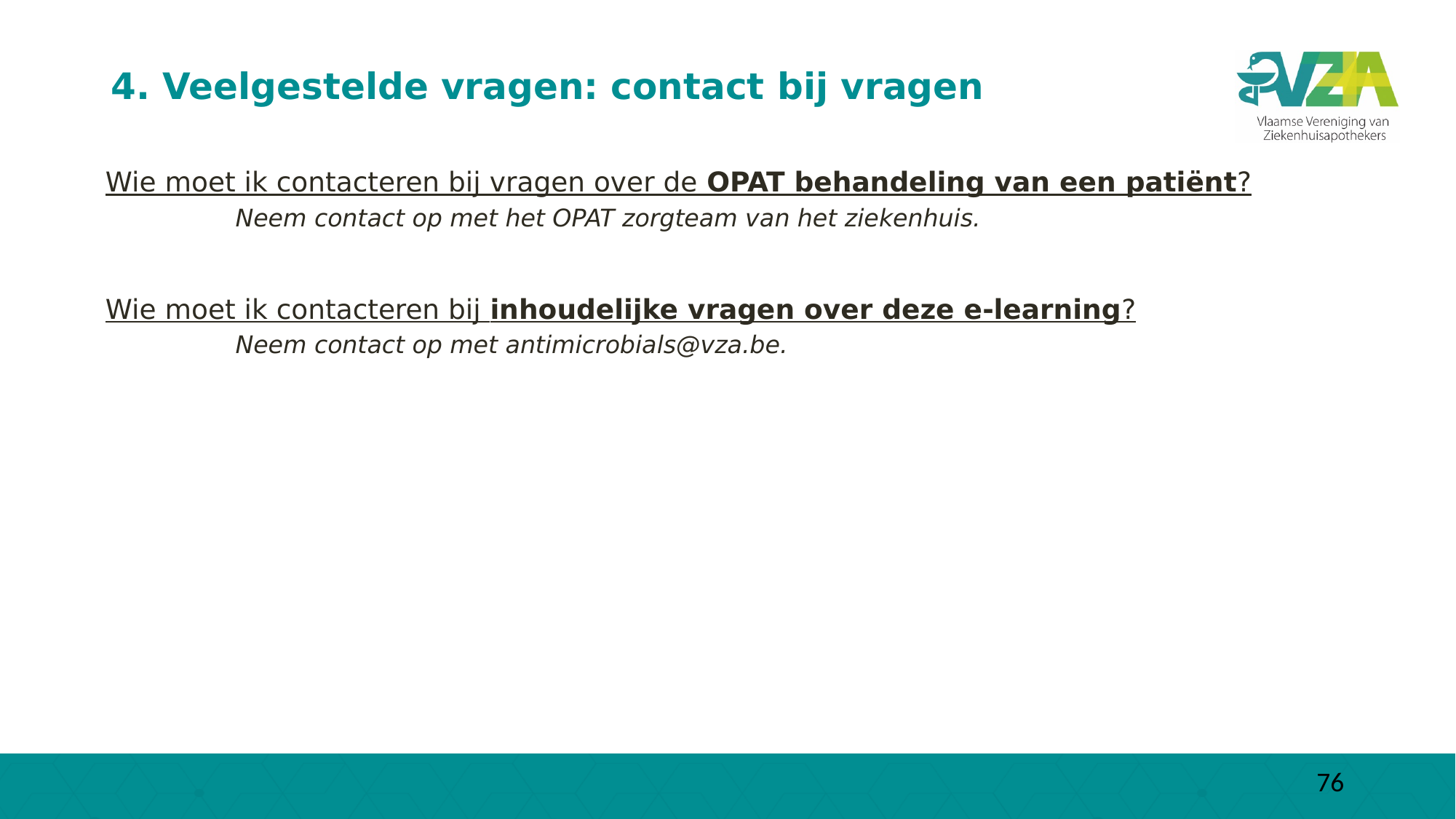

# 4. Veelgestelde vragen: contact bij vragen
Wie moet ik contacteren bij vragen over de OPAT behandeling van een patiënt?
	Neem contact op met het OPAT zorgteam van het ziekenhuis.

Wie moet ik contacteren bij inhoudelijke vragen over deze e-learning?
	Neem contact op met antimicrobials@vza.be.

76